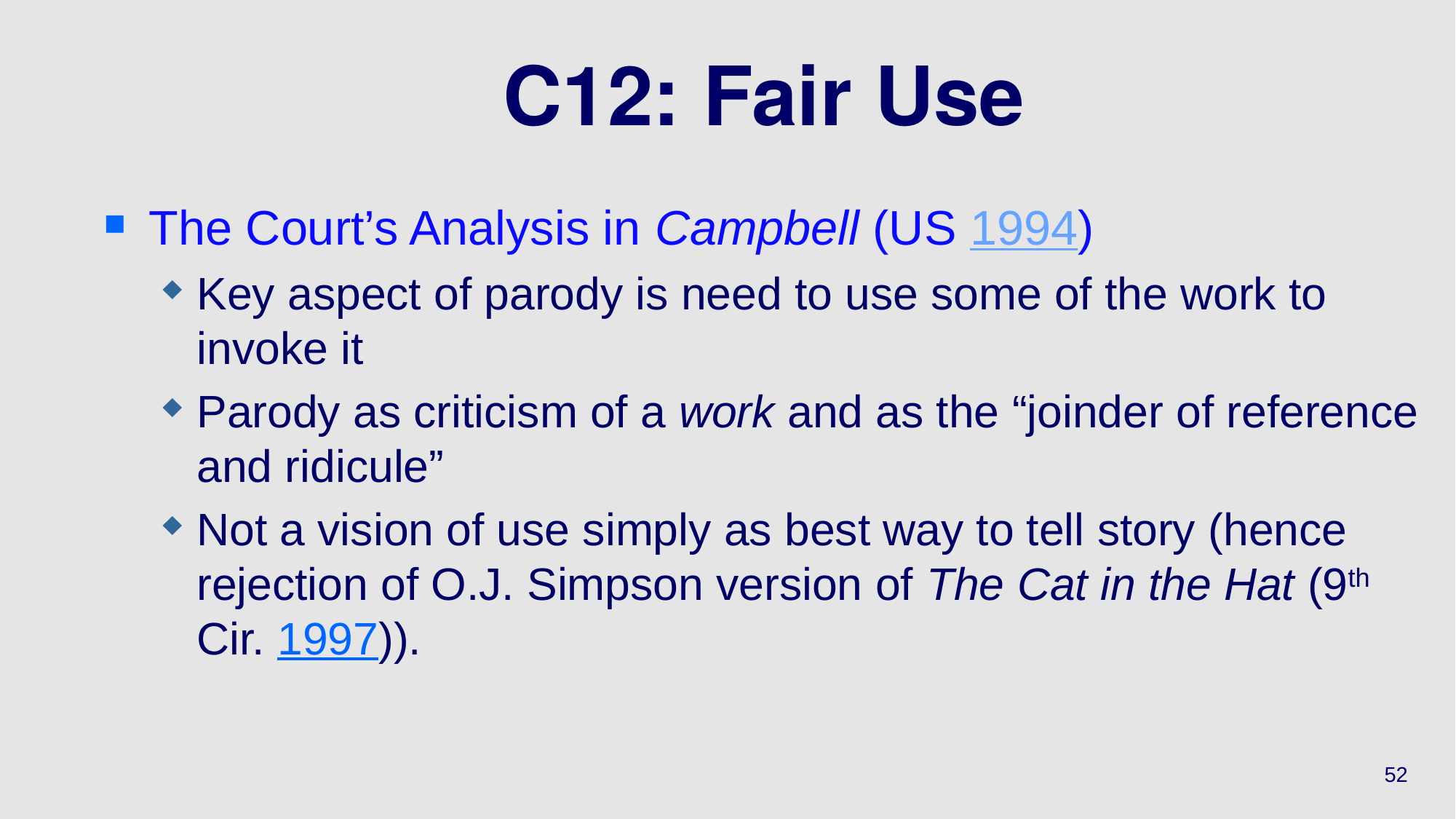

# C12: Fair Use
The Court’s Analysis in Campbell (US 1994)
Key aspect of parody is need to use some of the work to invoke it
Parody as criticism of a work and as the “joinder of reference and ridicule”
Not a vision of use simply as best way to tell story (hence rejection of O.J. Simpson version of The Cat in the Hat (9th Cir. 1997)).
52